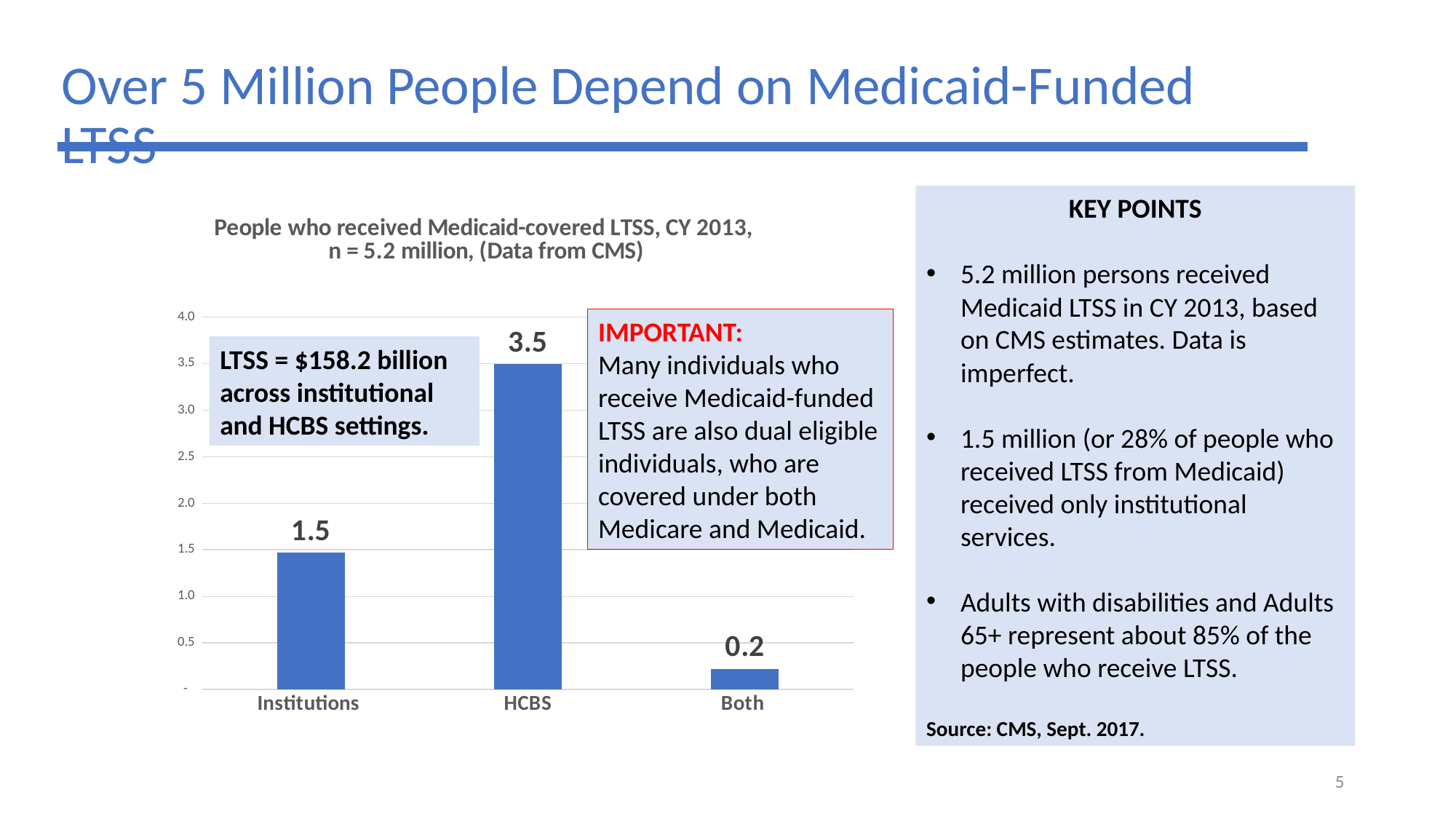

Over 5 Million People Depend on Medicaid-Funded LTSS
KEY POINTS

5.2 million persons received Medicaid LTSS in CY 2013, based on CMS estimates. Data is imperfect.

1.5 million (or 28% of people who received LTSS from Medicaid) received only institutional services.

Adults with disabilities and Adults 65+ represent about 85% of the people who receive LTSS.

Source: CMS, Sept. 2017.

### Chart: People who received Medicaid-covered LTSS, CY 2013,
n = 5.2 million, (Data from CMS)

| Category |  |
|---|---|
| Institutions  | 1.470154 |
| HCBS | 3.493364 |
| Both  | 0.222559 |
IMPORTANT:
Many individuals who receive Medicaid-funded LTSS are also dual eligible individuals, who are covered under both Medicare and Medicaid.
LTSS = $158.2 billion across institutional and HCBS settings.
5